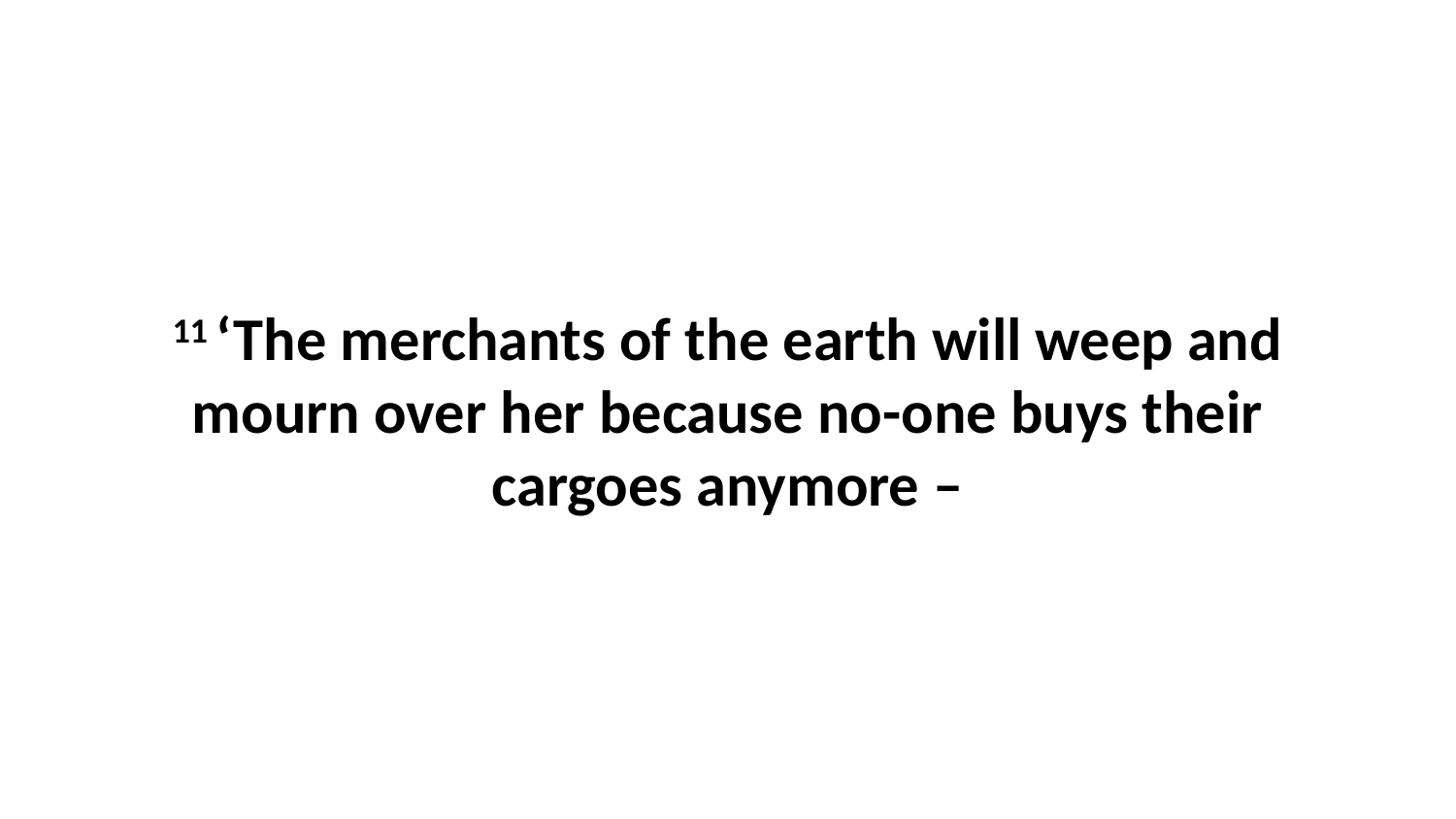

11 ‘The merchants of the earth will weep and mourn over her because no-one buys their cargoes anymore –